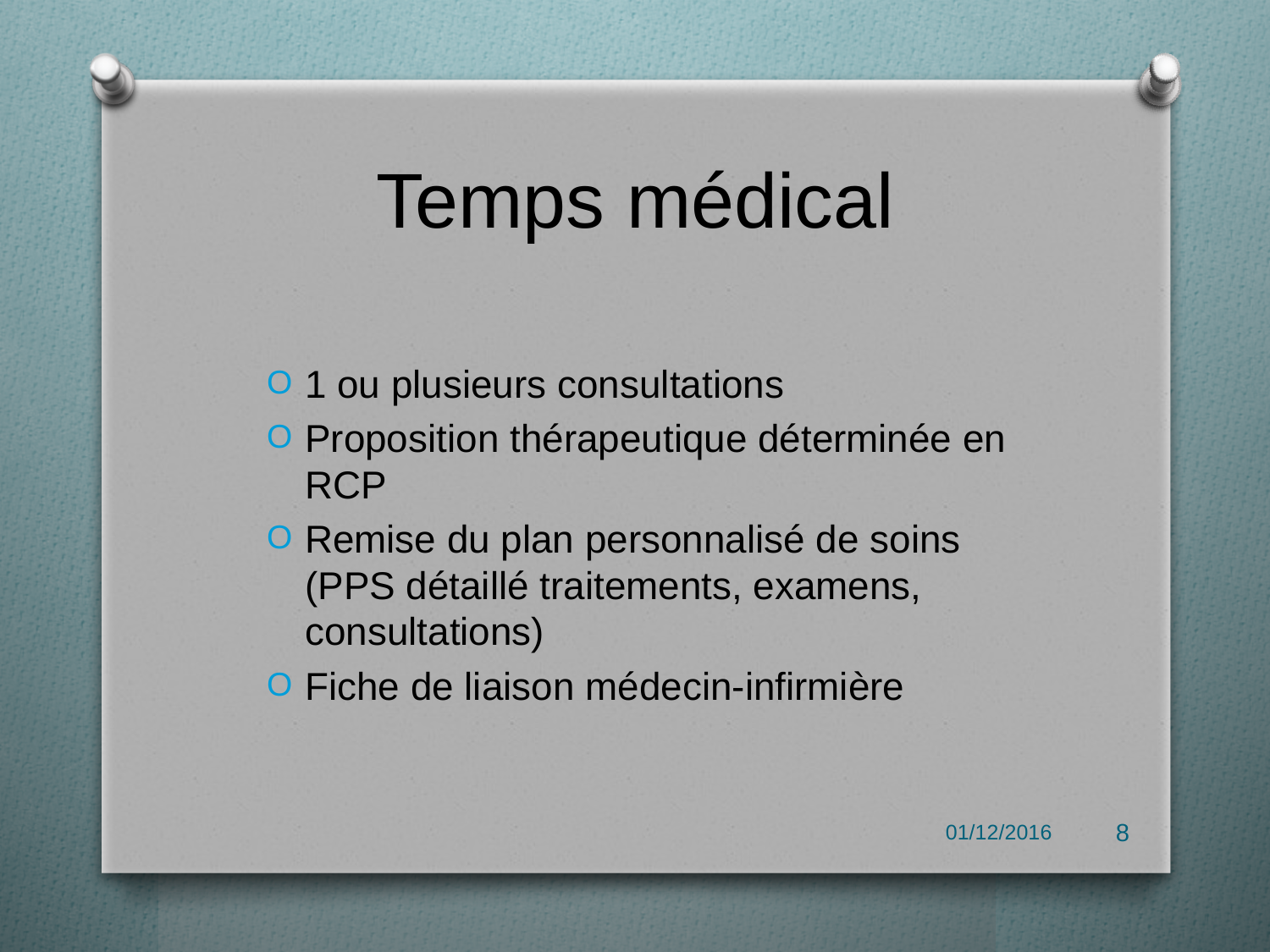

# Temps médical

1 ou plusieurs consultations
Proposition thérapeutique déterminée en RCP
Remise du plan personnalisé de soins (PPS détaillé traitements, examens, consultations)
Fiche de liaison médecin-infirmière
01/12/2016
8